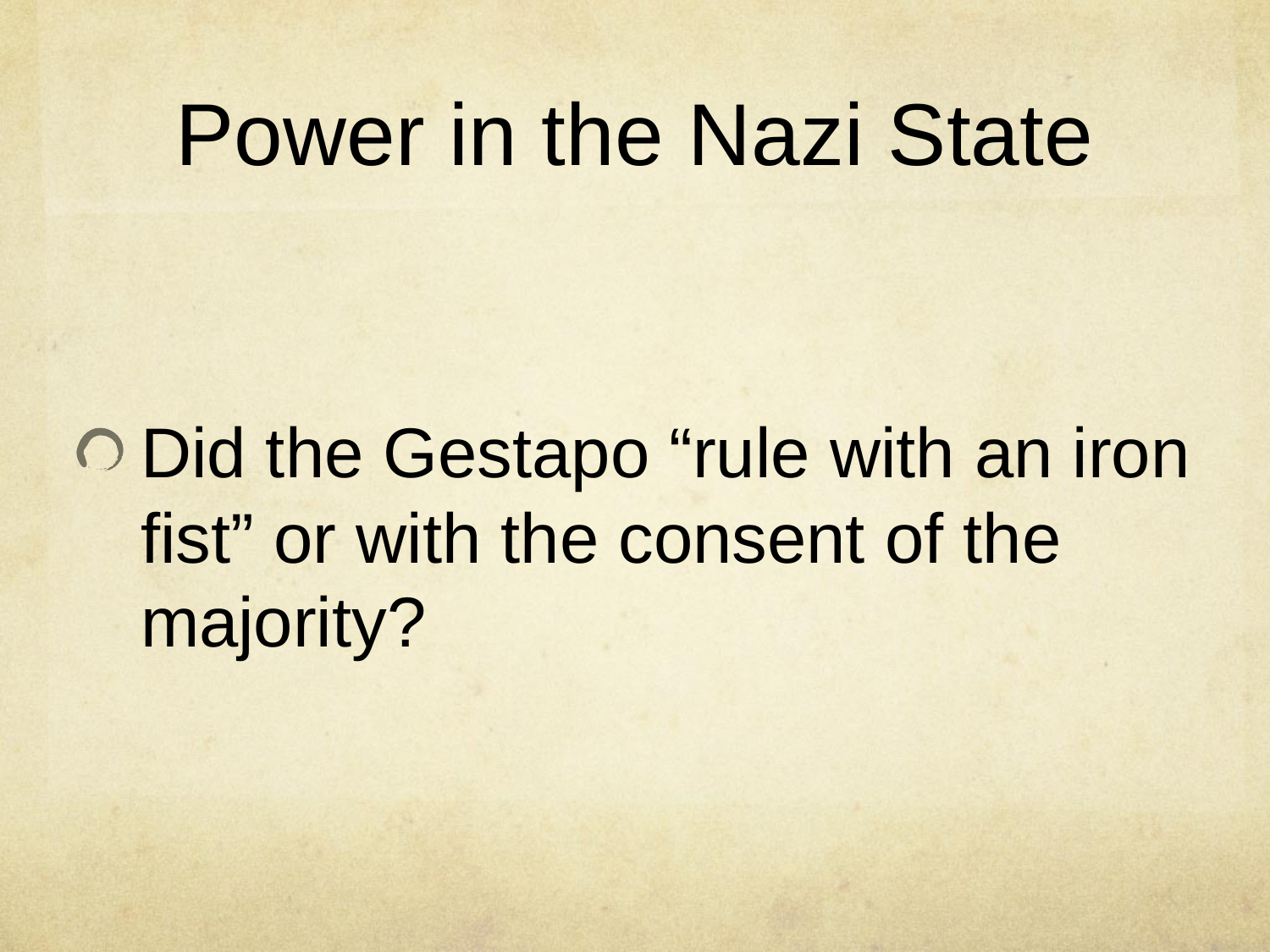

# Power in the Nazi State
Did the Gestapo “rule with an iron fist” or with the consent of the majority?